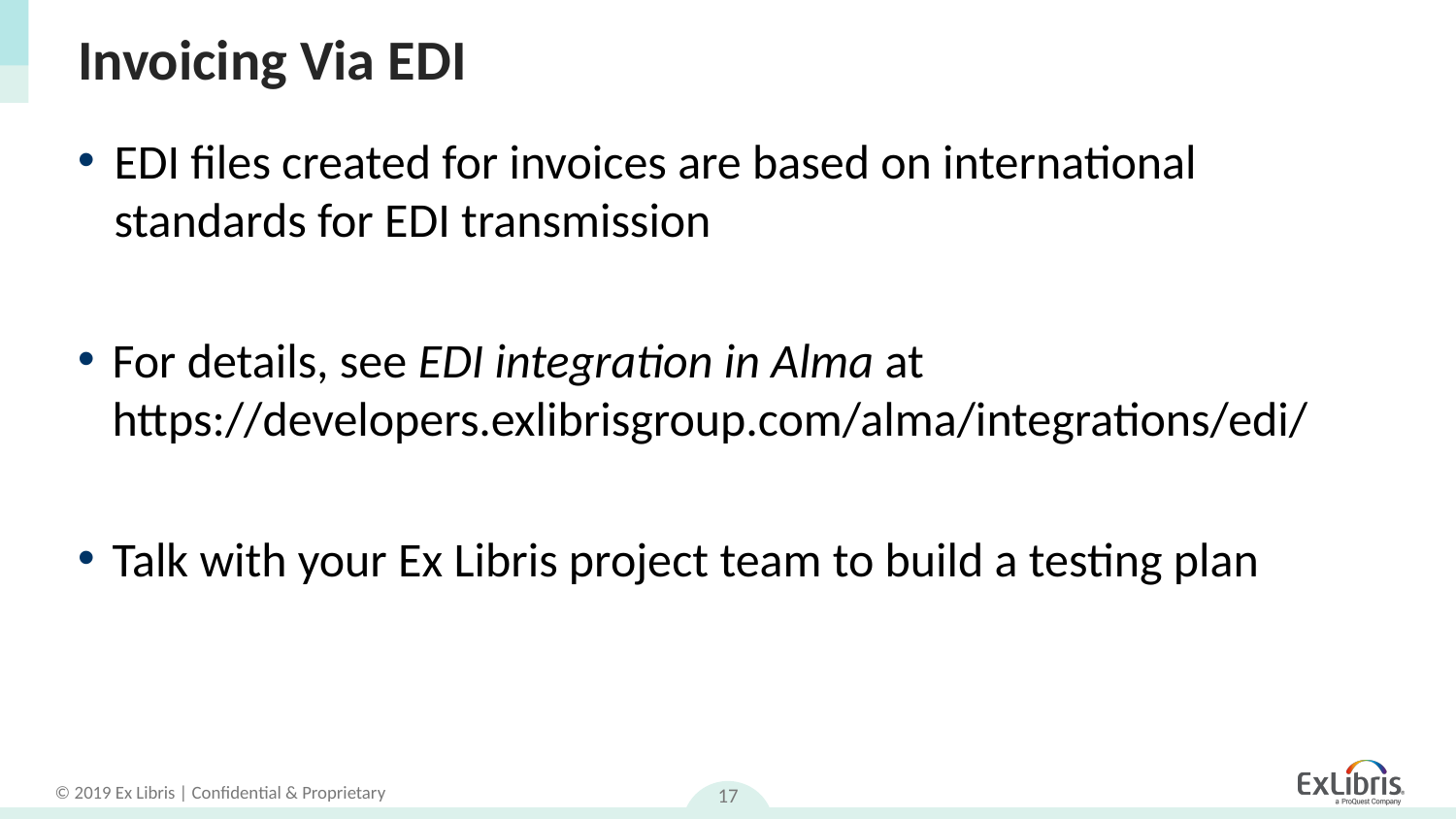

# Invoicing Via EDI
EDI files created for invoices are based on international standards for EDI transmission

For details, see EDI integration in Alma at https://developers.exlibrisgroup.com/alma/integrations/edi/

Talk with your Ex Libris project team to build a testing plan
17